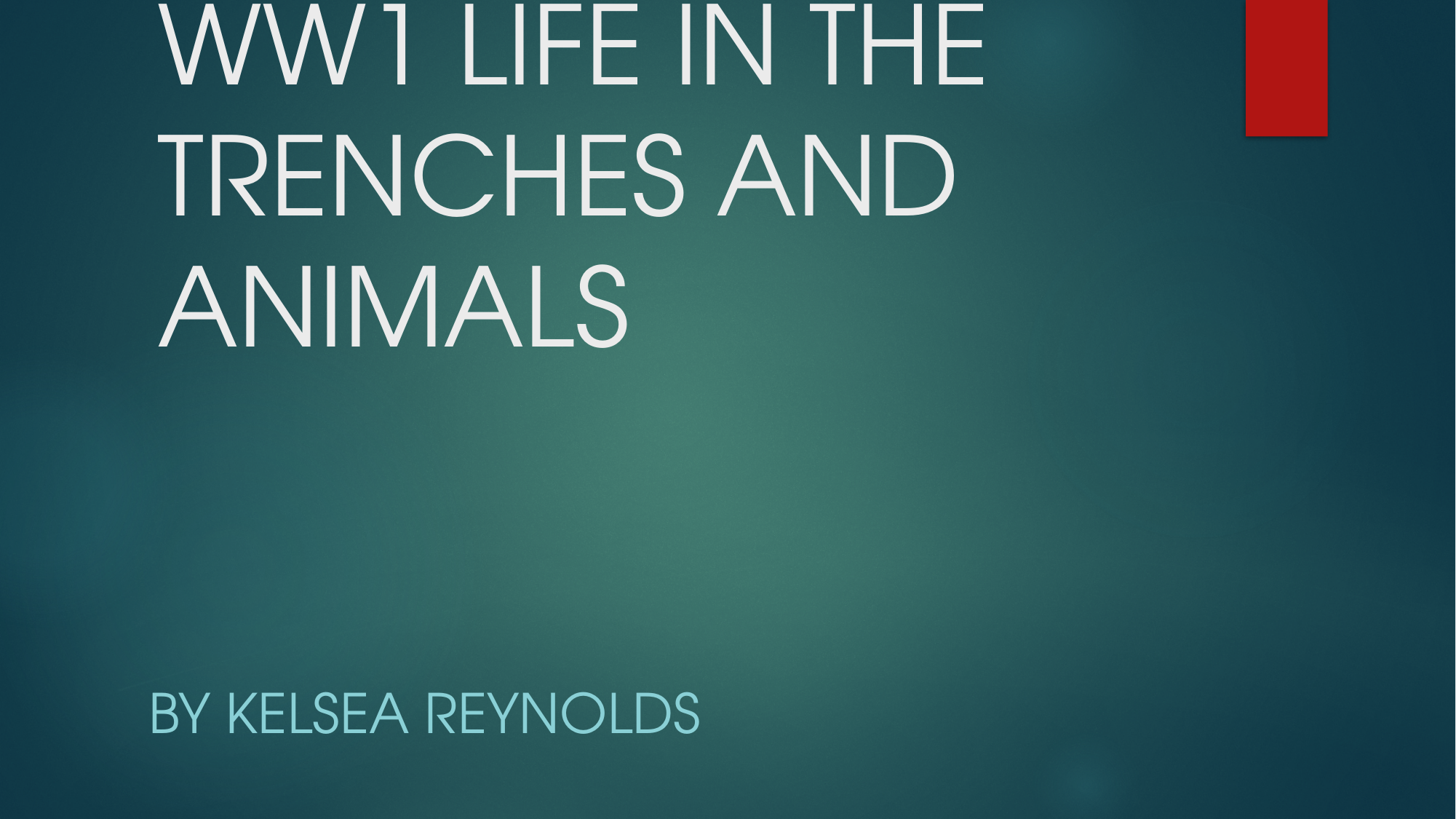

# WW1 LIFE IN THE TRENCHES AND ANIMALS

BY KELSEA REYNOLDS